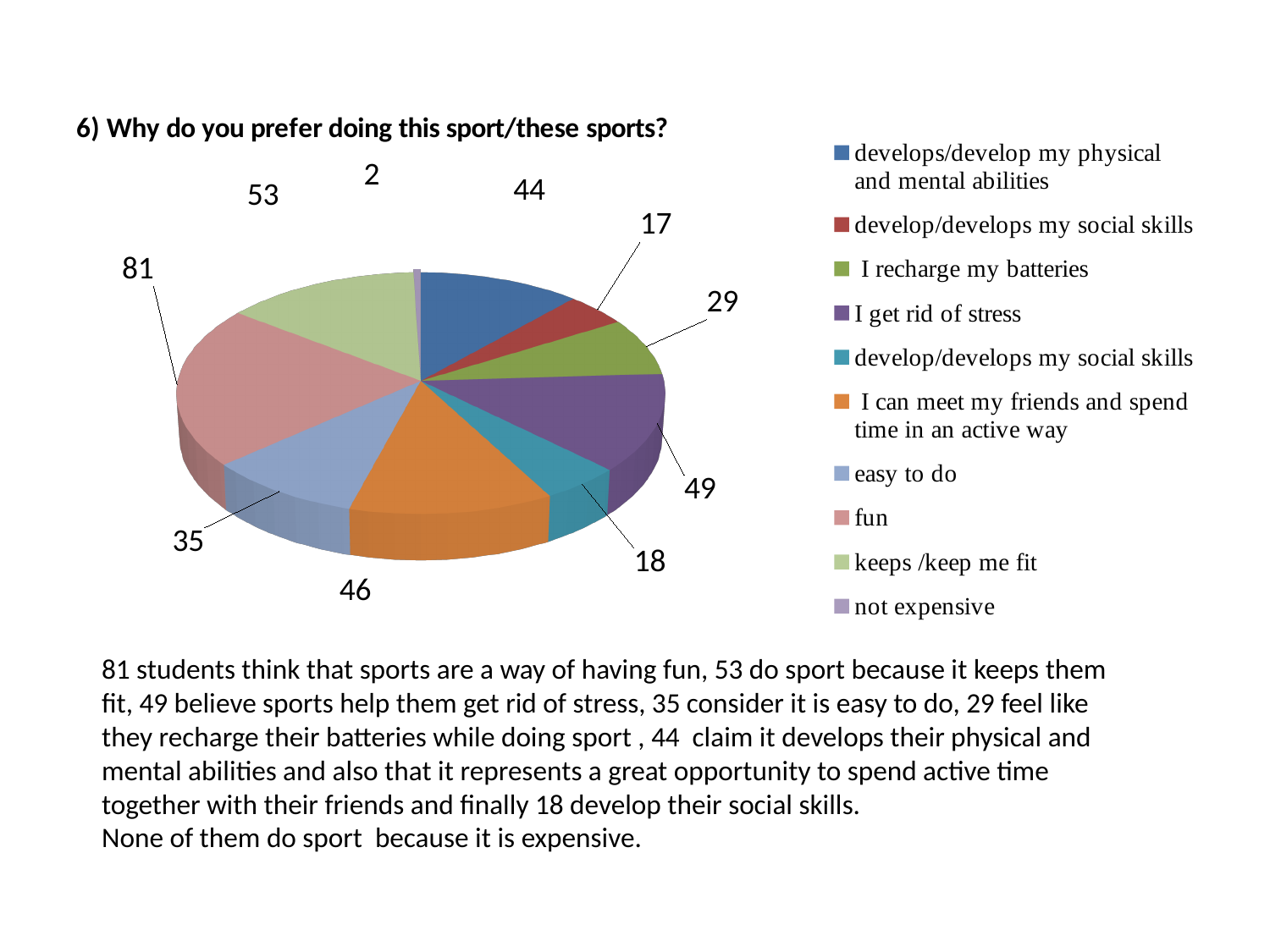

[unsupported chart]

81 students think that sports are a way of having fun, 53 do sport because it keeps them fit, 49 believe sports help them get rid of stress, 35 consider it is easy to do, 29 feel like they recharge their batteries while doing sport , 44  claim it develops their physical and mental abilities and also that it represents a great opportunity to spend active time together with their friends and finally 18 develop their social skills.
None of them do sport  because it is expensive.